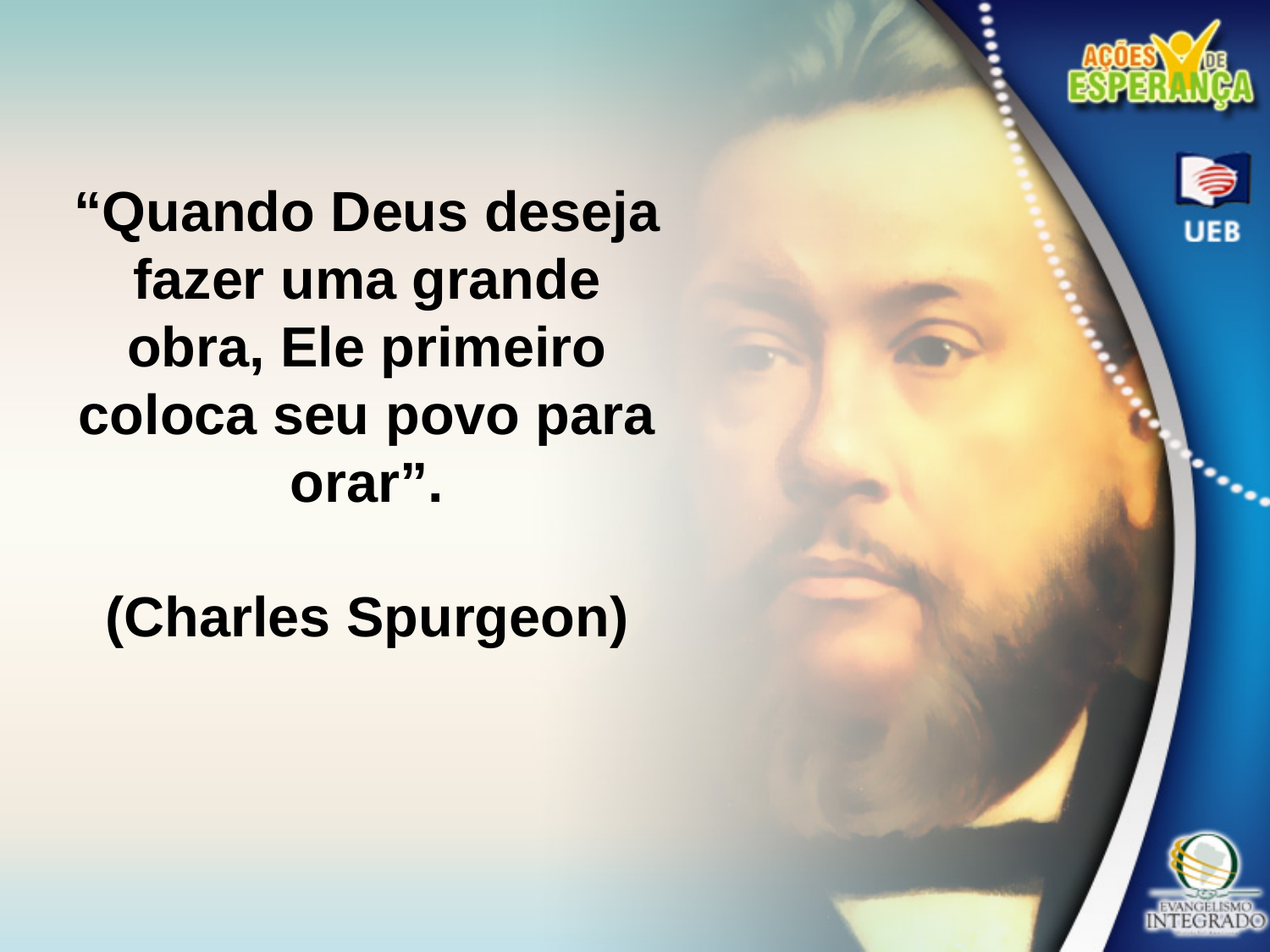

“Quando Deus deseja fazer uma grande obra, Ele primeiro coloca seu povo para orar”.

(Charles Spurgeon)